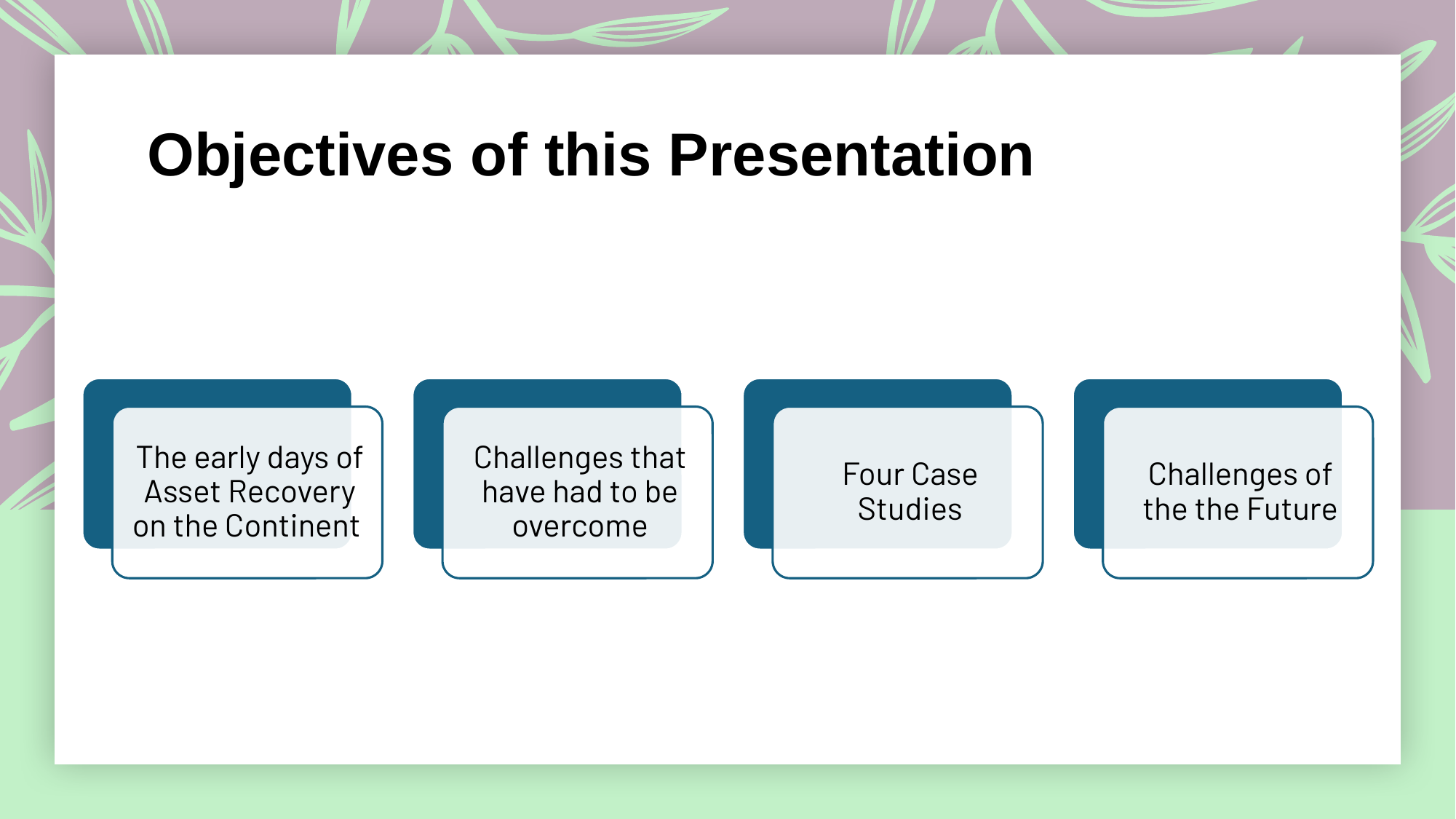

# Objectives of this Presentation
The early days of Asset Recovery on the Continent
Challenges that have had to be overcome
Four Case Studies
Challenges of the the Future